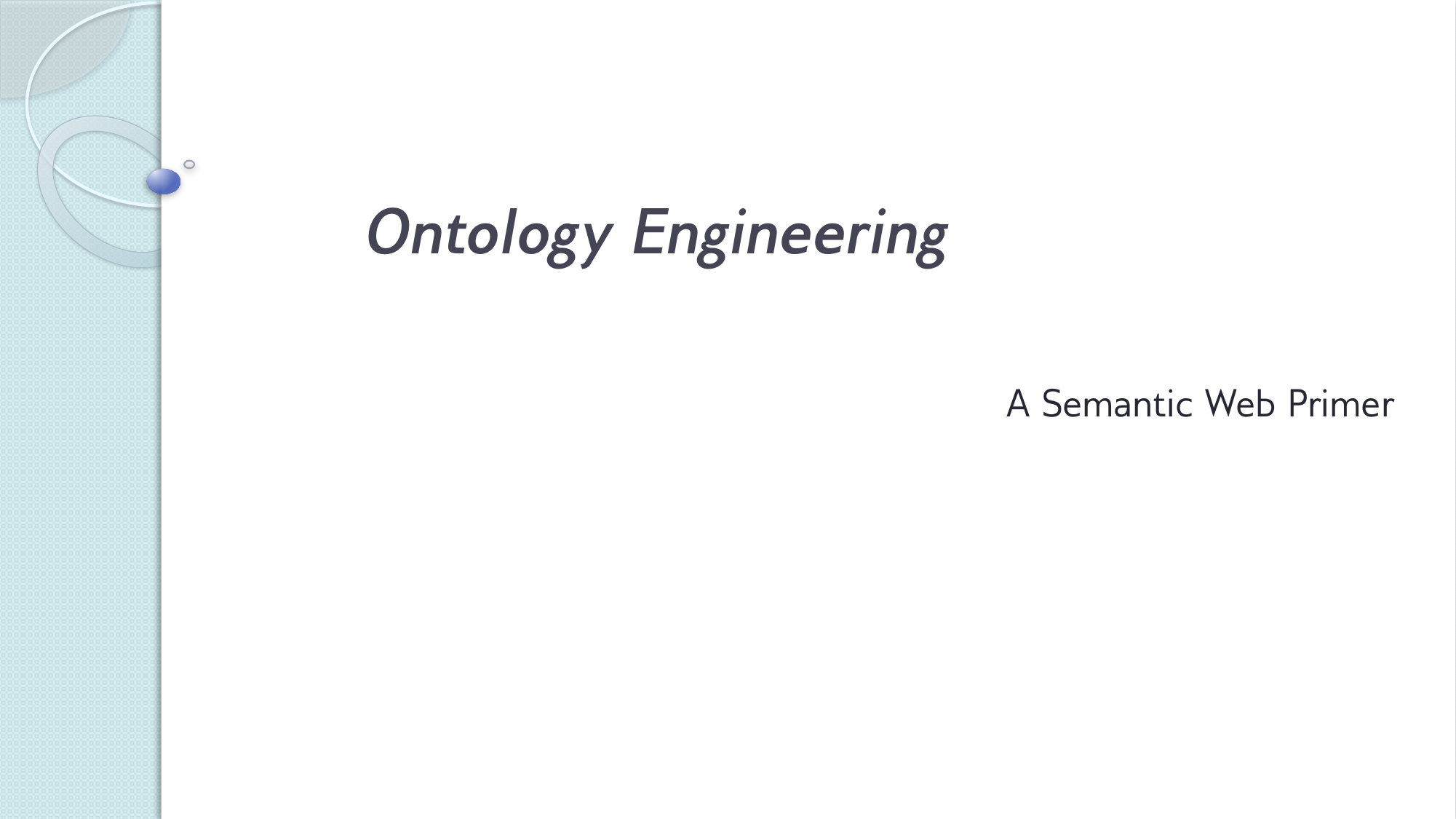

# Ontology Engineering
A Semantic Web Primer